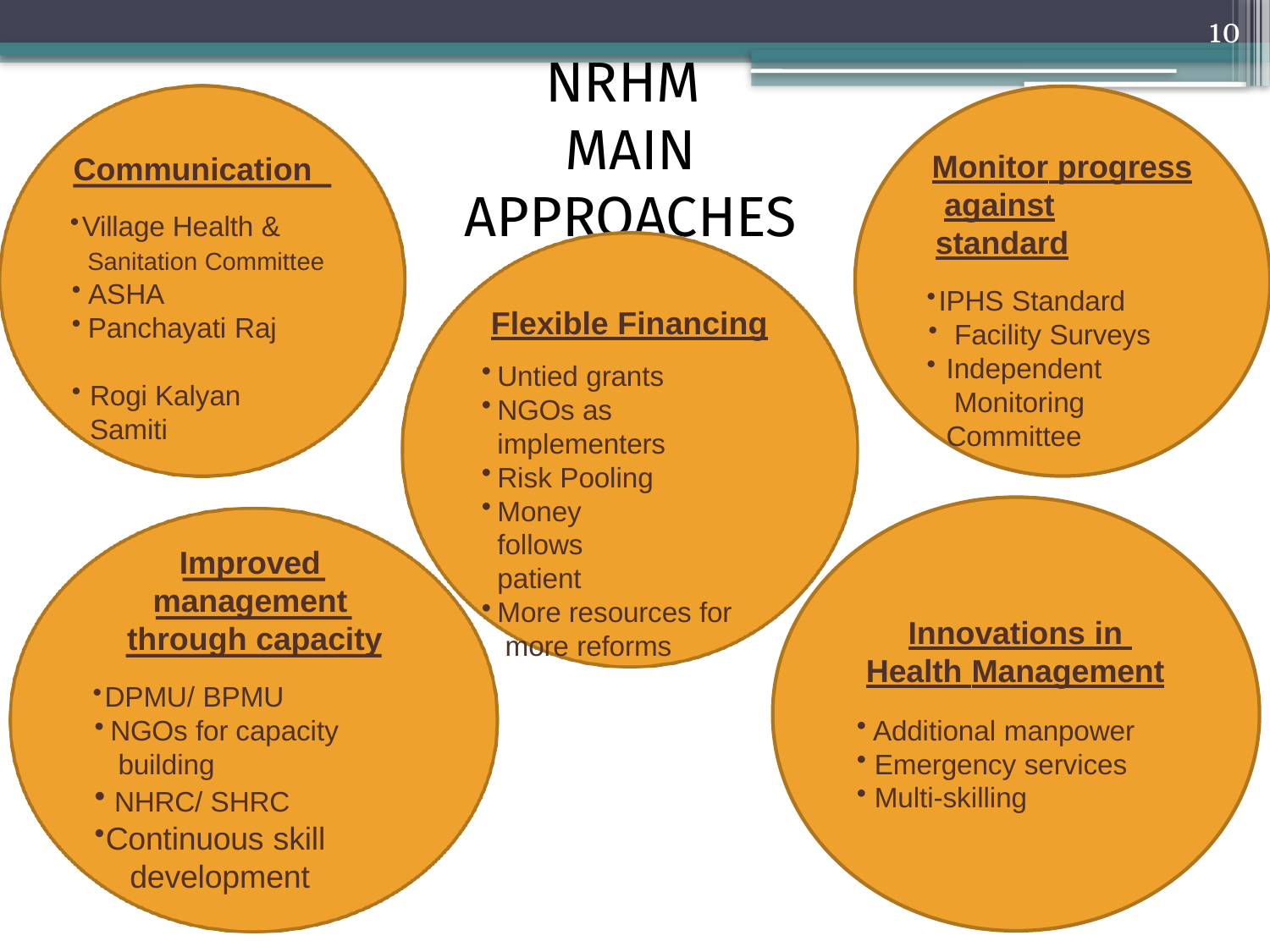

10
# NRHM MAIN APPROACHES

Monitor progress  against standard
IPHS Standard
Facility Surveys
Independent  Monitoring  Committee
Communication
Village Health &
Sanitation Committee
ASHA
Panchayati Raj
Rogi Kalyan Samiti
Flexible Financing
Untied grants
NGOs as  implementers
Risk Pooling
Money follows patient
More resources for  more reforms

Improved  management  through capacity
DPMU/ BPMU
NGOs for capacity  building
NHRC/ SHRC
Continuous skill
development
Innovations in  Health Management
Additional manpower
Emergency services
Multi-skilling